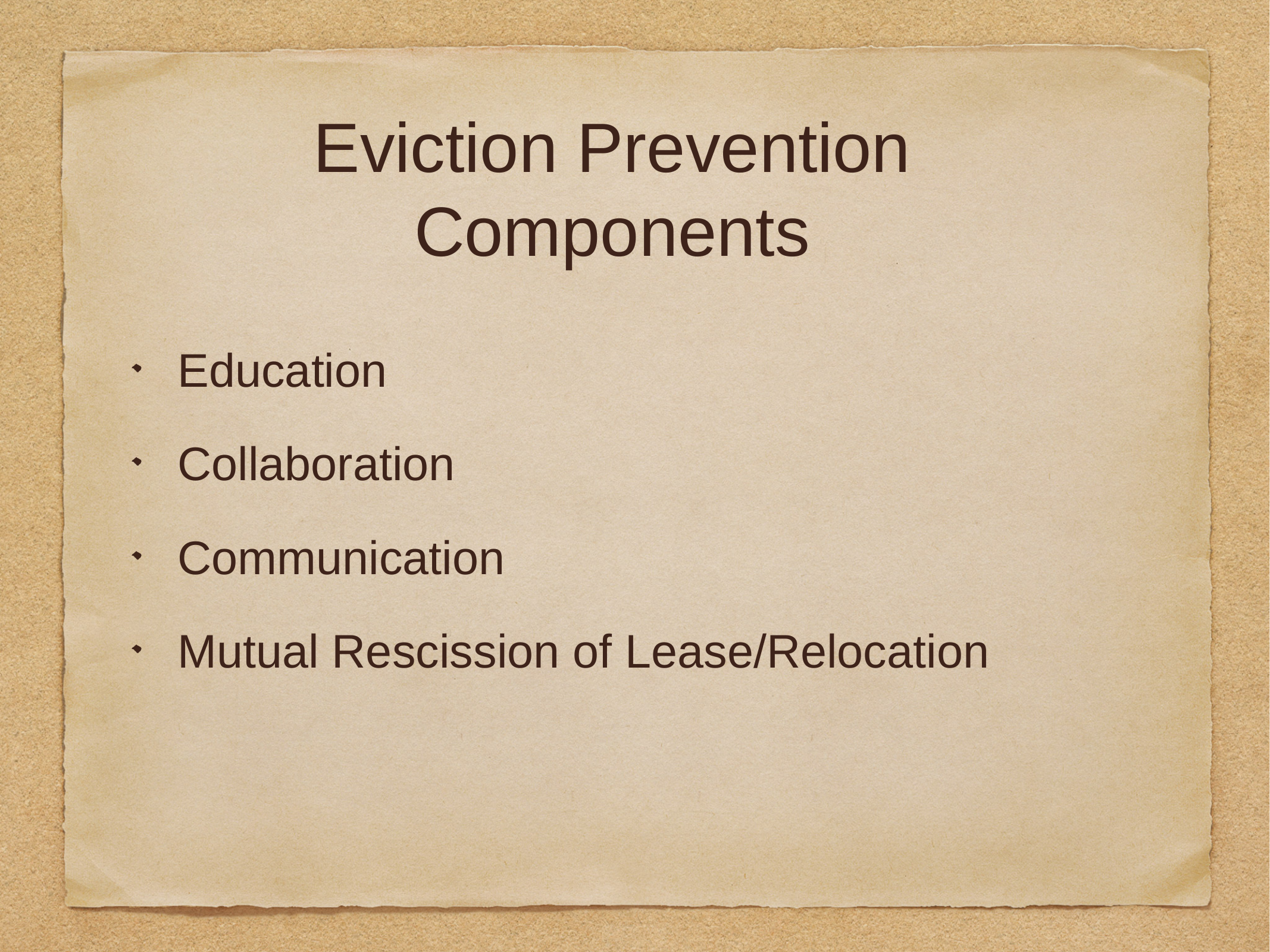

# Eviction Prevention Components
Education
Collaboration
Communication
Mutual Rescission of Lease/Relocation